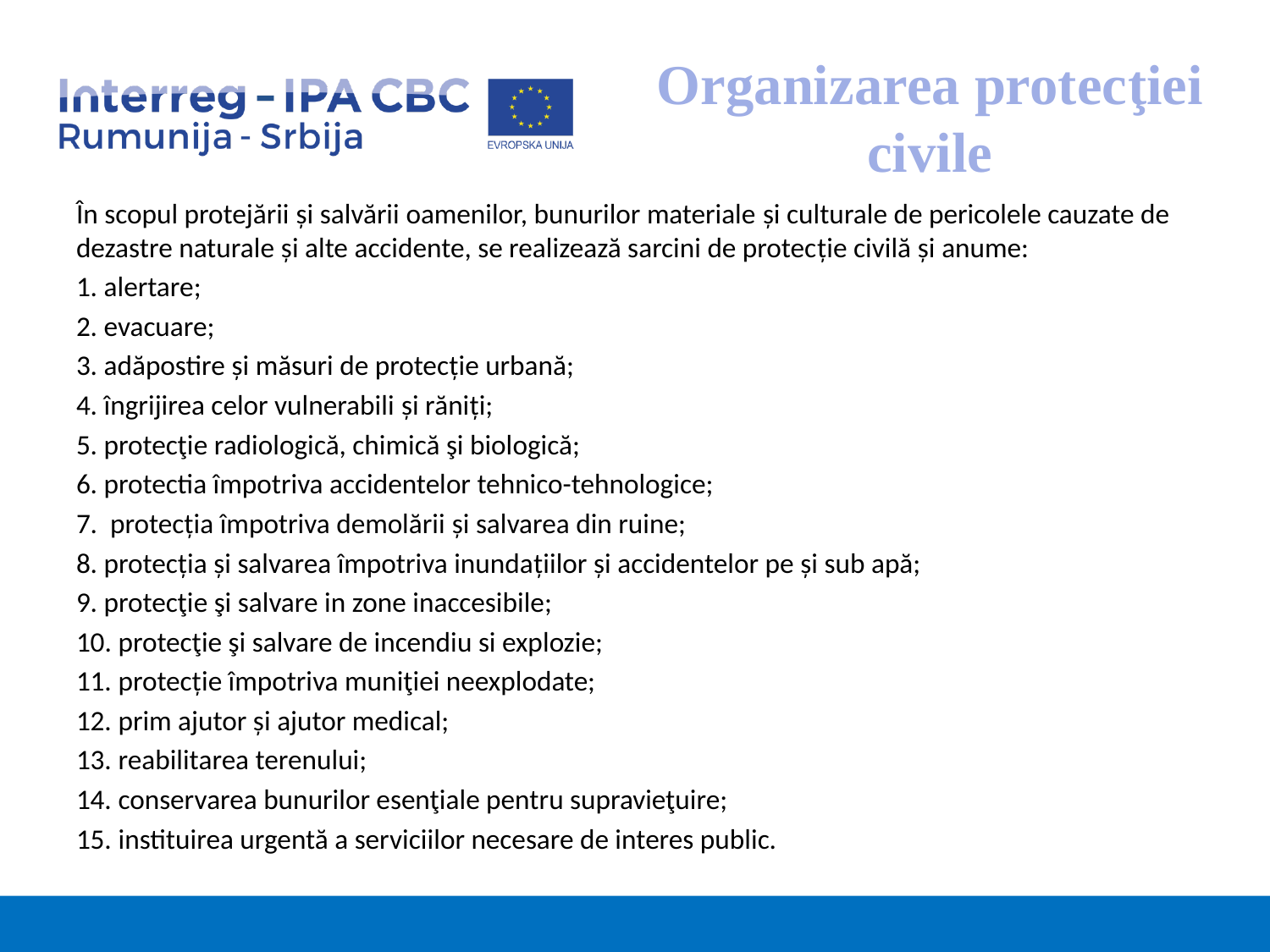

# Organizarea protecţiei civile
În scopul protejării și salvării oamenilor, bunurilor materiale și culturale de pericolele cauzate de dezastre naturale și alte accidente, se realizează sarcini de protecție civilă și anume:
1. alertare;
2. evacuare;
3. adăpostire și măsuri de protecție urbană;
4. îngrijirea celor vulnerabili și răniți;
5. protecţie radiologică, chimică şi biologică;
6. protectia împotriva accidentelor tehnico-tehnologice;
7.  protecția împotriva demolării și salvarea din ruine;
8. protecția și salvarea împotriva inundațiilor și accidentelor pe și sub apă;
9. protecţie şi salvare in zone inaccesibile;
10. protecţie şi salvare de incendiu si explozie;
11. protecție împotriva muniţiei neexplodate;
12. prim ajutor și ajutor medical;
13. reabilitarea terenului;
14. conservarea bunurilor esenţiale pentru supravieţuire;
15. instituirea urgentă a serviciilor necesare de interes public.